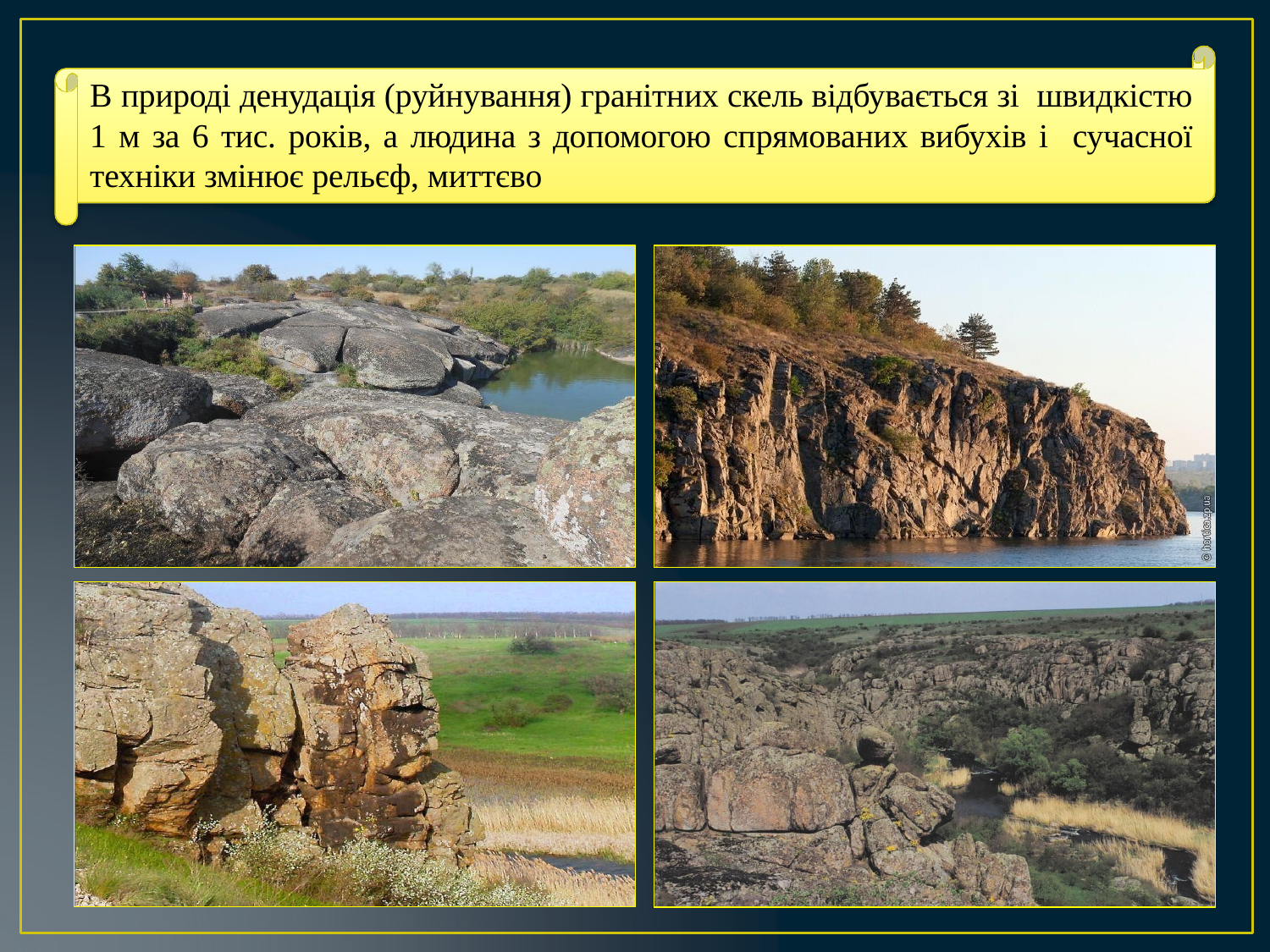

# В природі денудація (руйнування) гранітних скель відбувається зі  швидкістю 1 м за 6 тис. років, а людина з допомогою спрямованих вибухів і  сучасної техніки змінює рельєф, миттєво